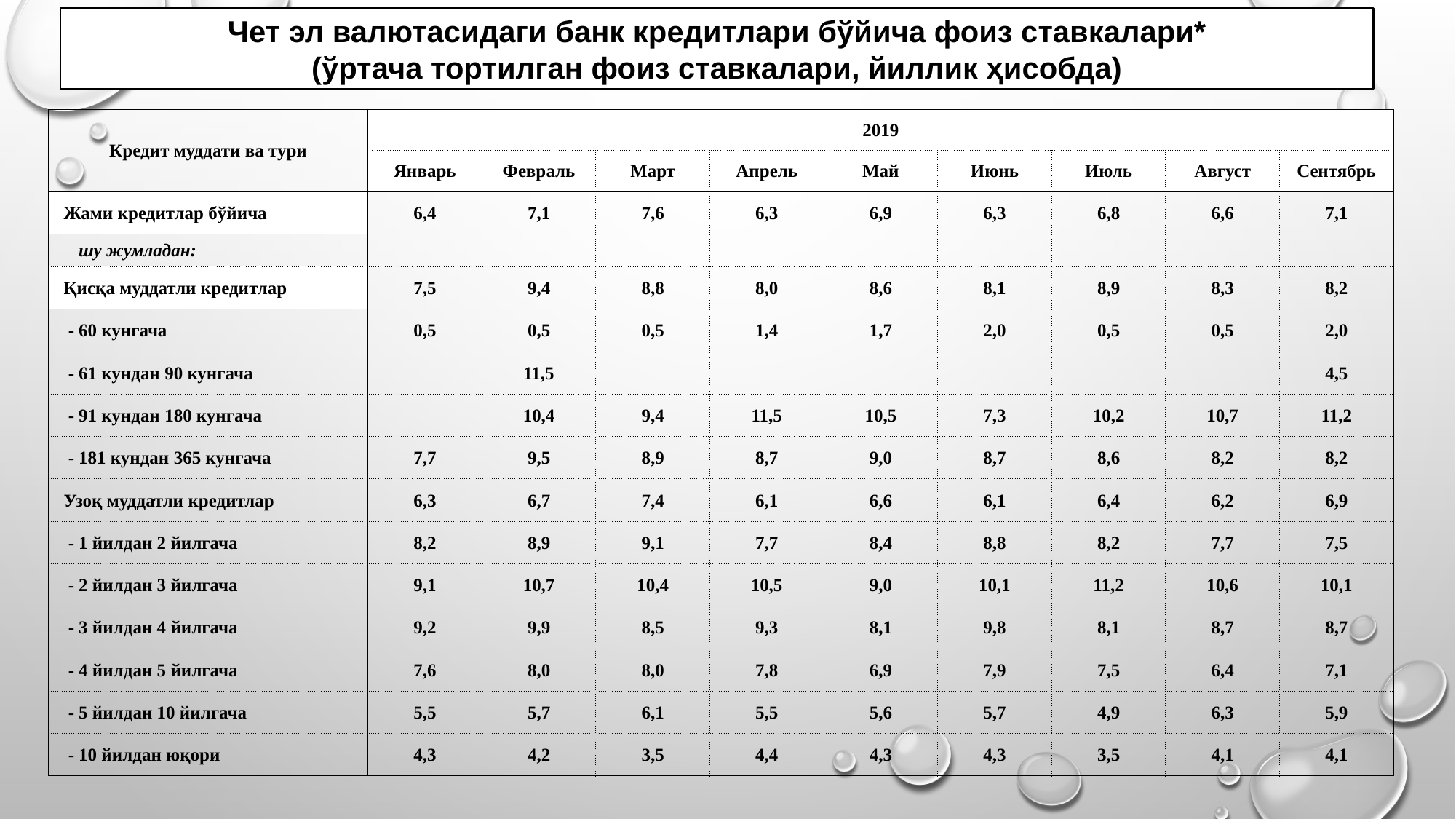

Чет эл валютасидаги банк кредитлари бўйича фоиз ставкалари*
(ўртача тортилган фоиз ставкалари, йиллик ҳисобда)
| Кредит муддати ва тури | 2019 |  |  |  |  |  |  |  |  |
| --- | --- | --- | --- | --- | --- | --- | --- | --- | --- |
|  | Январь | Февраль | Март | Апрель | Май | Июнь | Июль | Август | Сентябрь |
| Жами кредитлар бўйича | 6,4 | 7,1 | 7,6 | 6,3 | 6,9 | 6,3 | 6,8 | 6,6 | 7,1 |
| шу жумладан: |  |  |  |  |  |  |  |  |  |
| Қисқа муддатли кредитлар | 7,5 | 9,4 | 8,8 | 8,0 | 8,6 | 8,1 | 8,9 | 8,3 | 8,2 |
| - 60 кунгача | 0,5 | 0,5 | 0,5 | 1,4 | 1,7 | 2,0 | 0,5 | 0,5 | 2,0 |
| - 61 кундан 90 кунгача |  | 11,5 |  |  |  |  |  |  | 4,5 |
| - 91 кундан 180 кунгача |  | 10,4 | 9,4 | 11,5 | 10,5 | 7,3 | 10,2 | 10,7 | 11,2 |
| - 181 кундан 365 кунгача | 7,7 | 9,5 | 8,9 | 8,7 | 9,0 | 8,7 | 8,6 | 8,2 | 8,2 |
| Узоқ муддатли кредитлар | 6,3 | 6,7 | 7,4 | 6,1 | 6,6 | 6,1 | 6,4 | 6,2 | 6,9 |
| - 1 йилдан 2 йилгача | 8,2 | 8,9 | 9,1 | 7,7 | 8,4 | 8,8 | 8,2 | 7,7 | 7,5 |
| - 2 йилдан 3 йилгача | 9,1 | 10,7 | 10,4 | 10,5 | 9,0 | 10,1 | 11,2 | 10,6 | 10,1 |
| - 3 йилдан 4 йилгача | 9,2 | 9,9 | 8,5 | 9,3 | 8,1 | 9,8 | 8,1 | 8,7 | 8,7 |
| - 4 йилдан 5 йилгача | 7,6 | 8,0 | 8,0 | 7,8 | 6,9 | 7,9 | 7,5 | 6,4 | 7,1 |
| - 5 йилдан 10 йилгача | 5,5 | 5,7 | 6,1 | 5,5 | 5,6 | 5,7 | 4,9 | 6,3 | 5,9 |
| - 10 йилдан юқори | 4,3 | 4,2 | 3,5 | 4,4 | 4,3 | 4,3 | 3,5 | 4,1 | 4,1 |